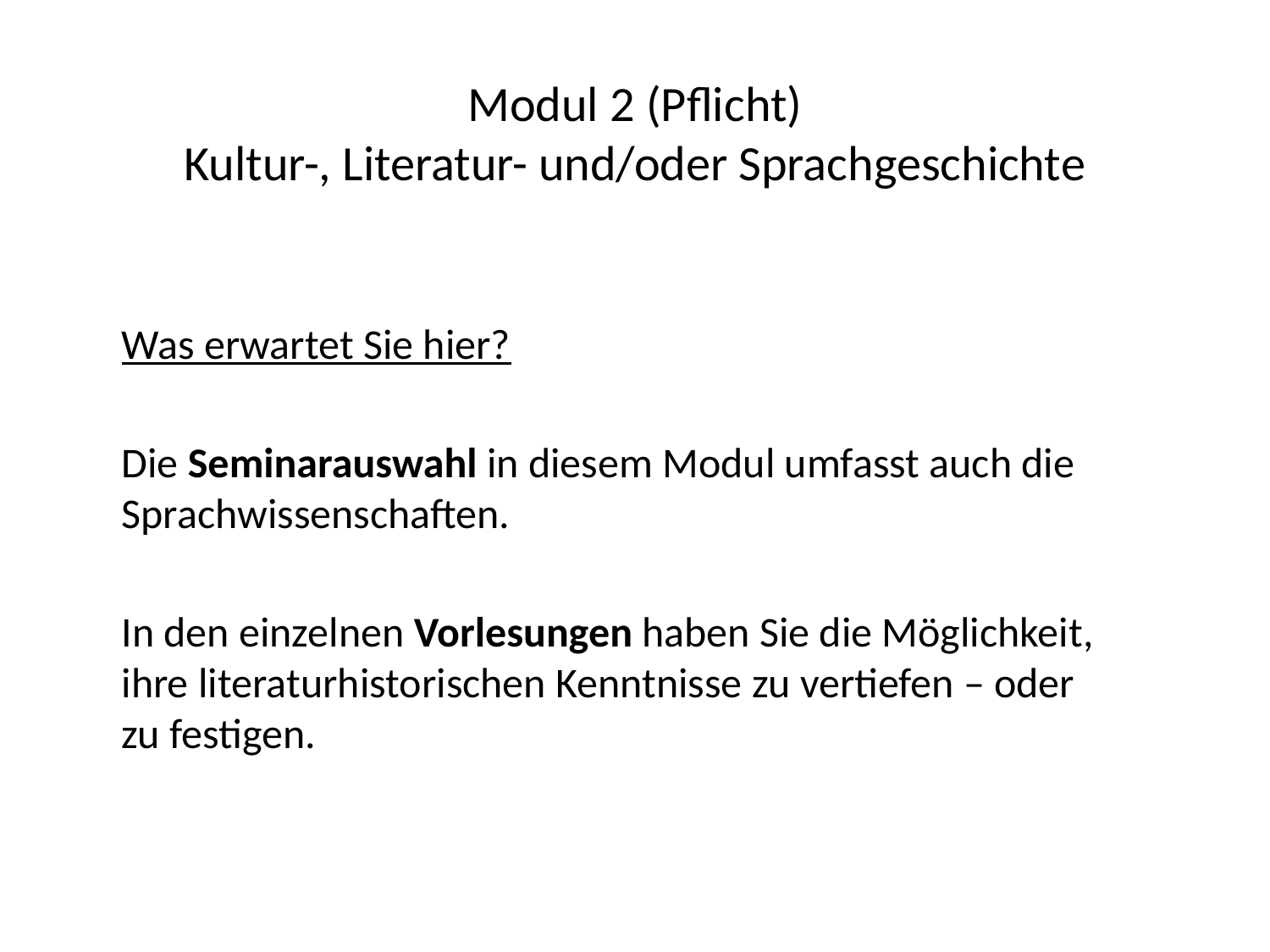

# Modul 2 (Pflicht) Kultur-, Literatur- und/oder Sprachgeschichte

Was erwartet Sie hier?

Die Seminarauswahl in diesem Modul umfasst auch die Sprachwissenschaften.

In den einzelnen Vorlesungen haben Sie die Möglichkeit, ihre literaturhistorischen Kenntnisse zu vertiefen – oder zu festigen.